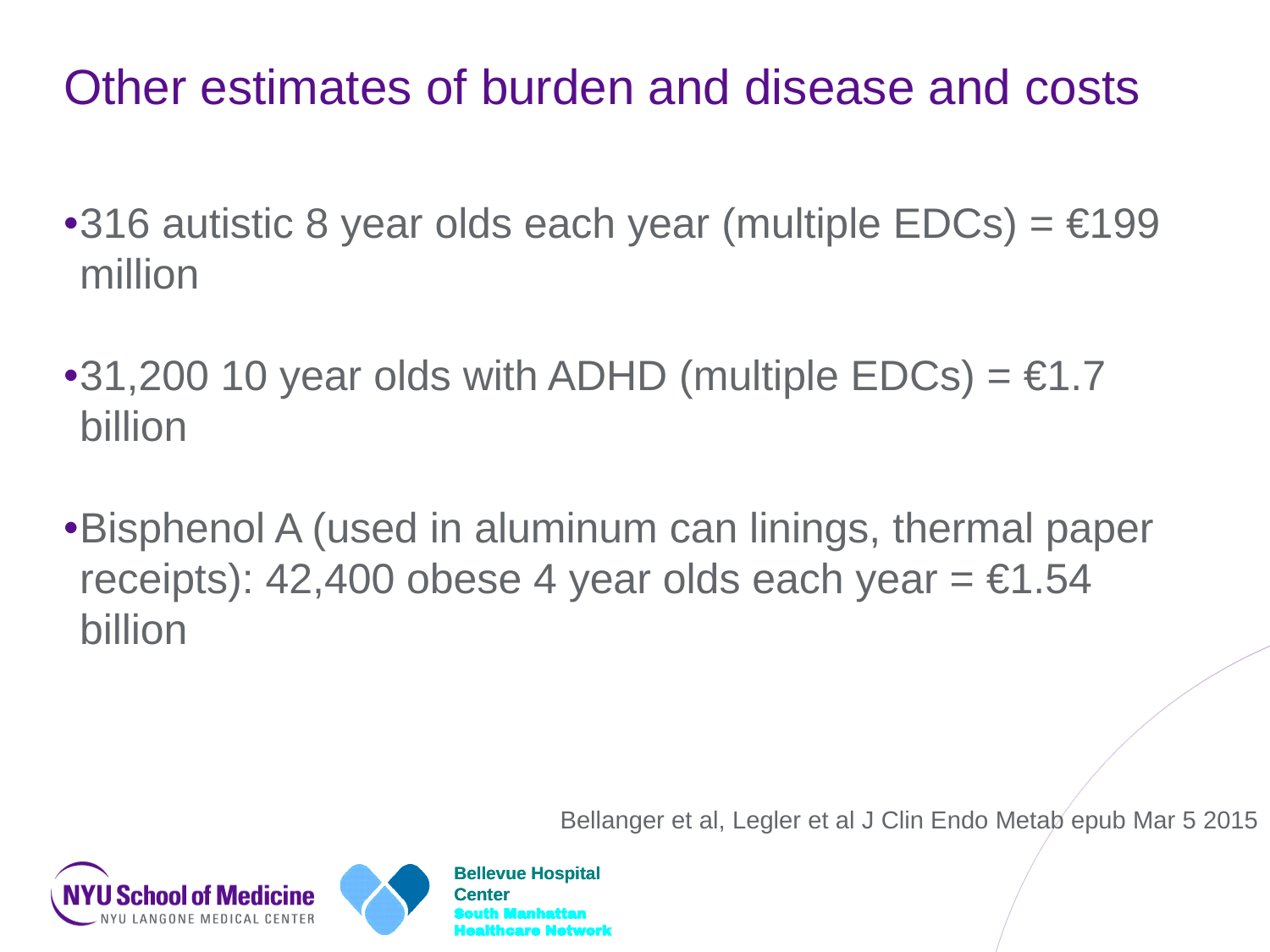

# Other estimates of burden and disease and costs
316 autistic 8 year olds each year (multiple EDCs) = €199 million

31,200 10 year olds with ADHD (multiple EDCs) = €1.7 billion

Bisphenol A (used in aluminum can linings, thermal paper receipts): 42,400 obese 4 year olds each year = €1.54 billion

Bellanger et al, Legler et al J Clin Endo Metab epub Mar 5 2015